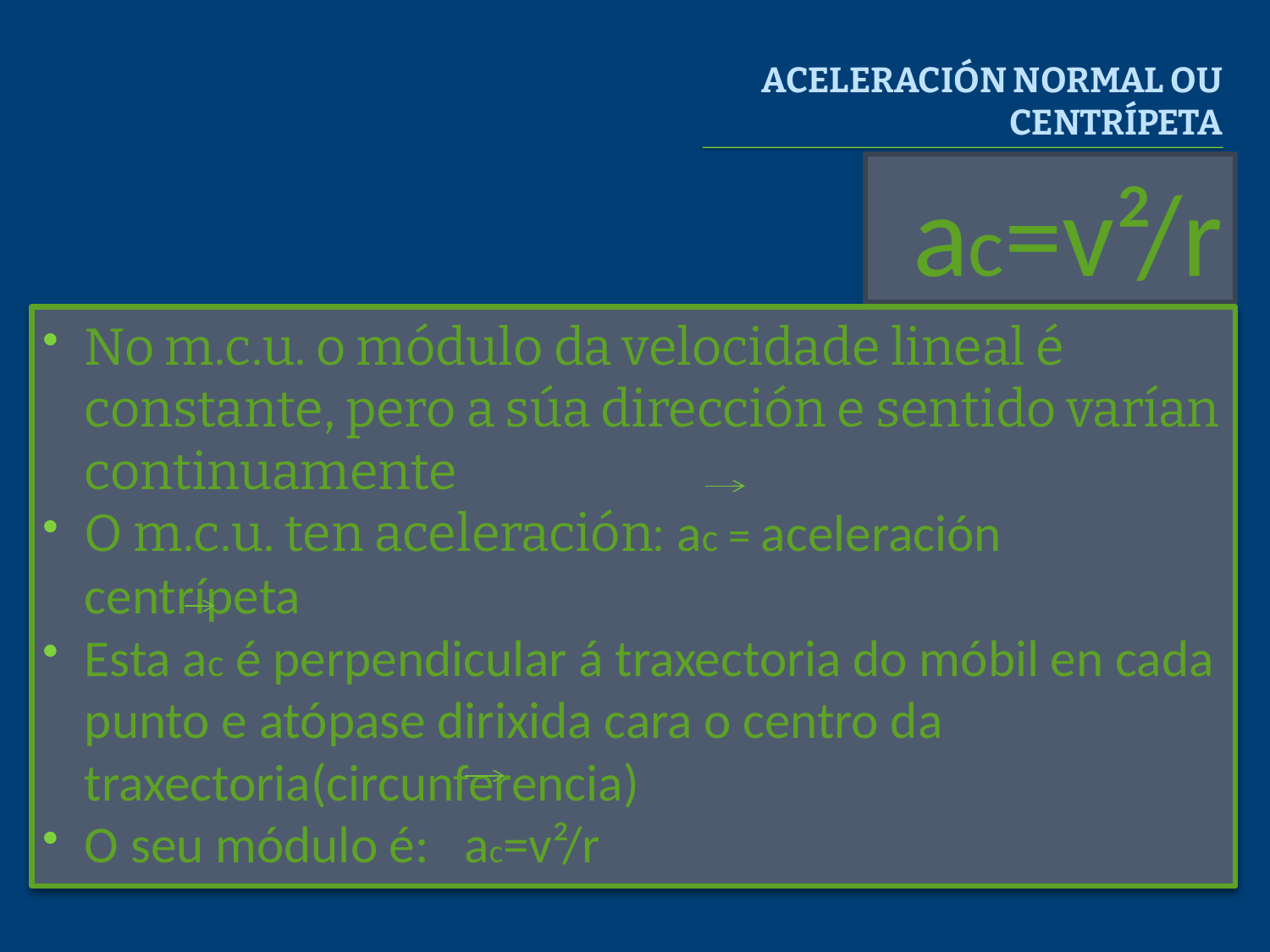

# ACELERACIÓN NORMAL OU CENTRÍPETA
ac=v²/r
No m.c.u. o módulo da velocidade lineal é constante, pero a súa dirección e sentido varían continuamente
O m.c.u. ten aceleración: ac = aceleración centrípeta
Esta ac é perpendicular á traxectoria do móbil en cada punto e atópase dirixida cara o centro da traxectoria(circunferencia)
O seu módulo é:   ac=v²/r